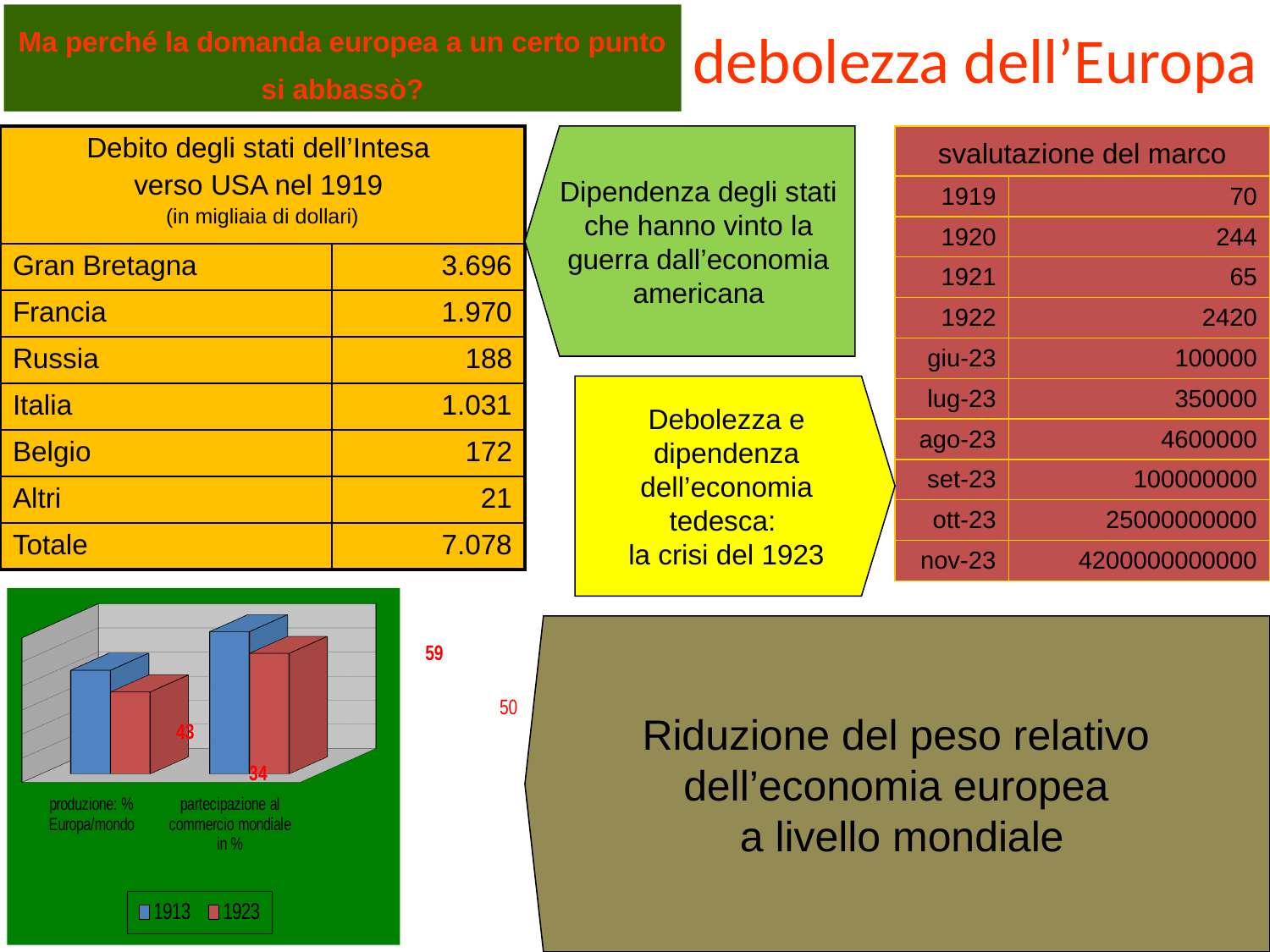

# I segni della debolezza dell’Europa
Ma perché la domanda europea a un certo punto si abbassò?
| Debito degli stati dell’Intesa verso USA nel 1919 (in migliaia di dollari) |  |
| --- | --- |
| Gran Bretagna | 3.696 |
| Francia | 1.970 |
| Russia | 188 |
| Italia | 1.031 |
| Belgio | 172 |
| Altri | 21 |
| Totale | 7.078 |
Dipendenza degli stati che hanno vinto la guerra dall’economia americana
| svalutazione del marco |  |
| --- | --- |
| 1919 | 70 |
| 1920 | 244 |
| 1921 | 65 |
| 1922 | 2420 |
| giu-23 | 100000 |
| lug-23 | 350000 |
| ago-23 | 4600000 |
| set-23 | 100000000 |
| ott-23 | 25000000000 |
| nov-23 | 4200000000000 |
Debolezza e dipendenza dell’economia tedesca:
la crisi del 1923

[unsupported chart]

Riduzione del peso relativo
dell’economia europea
a livello mondiale